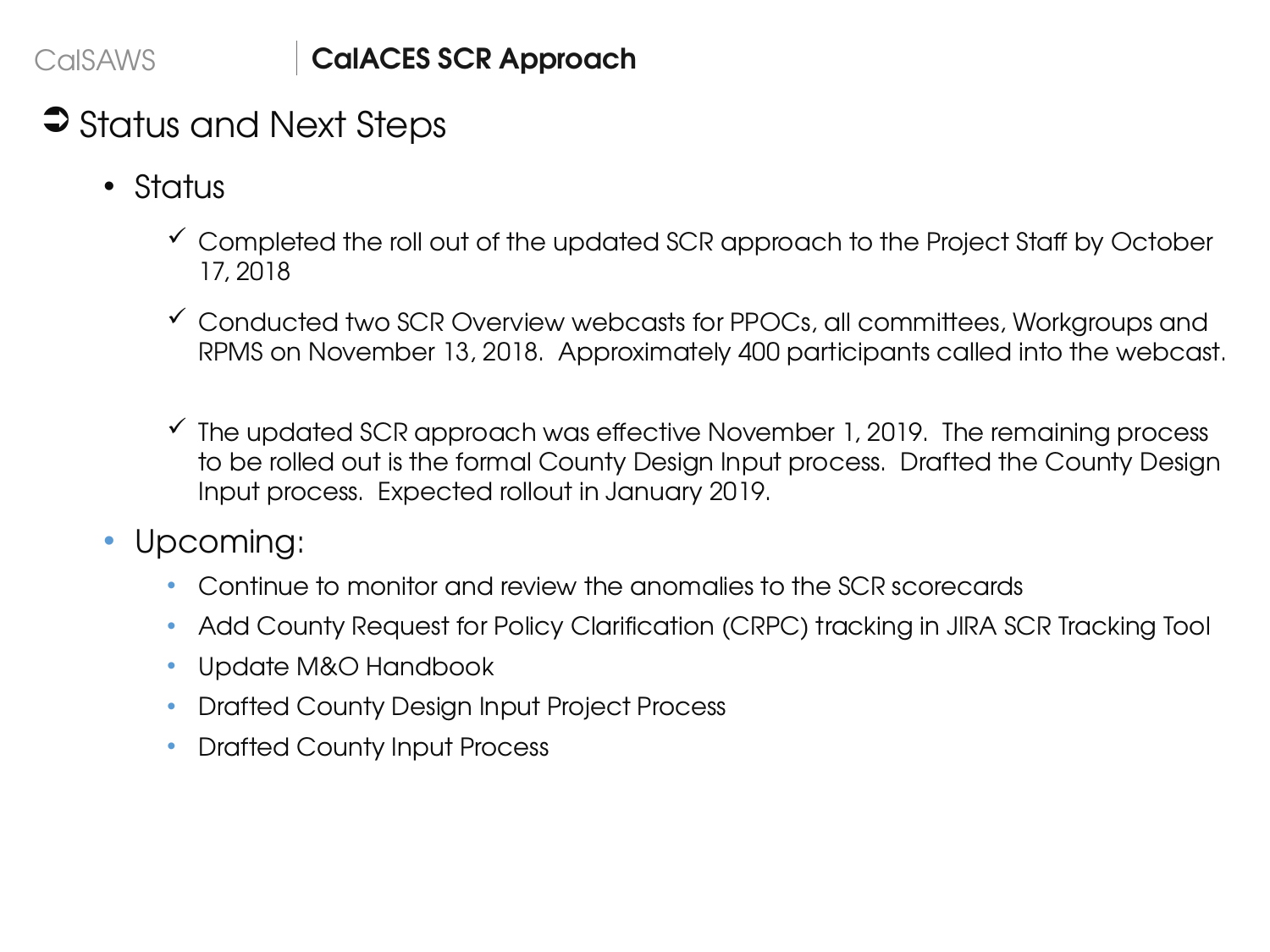

CalACES SCR Approach
Status and Next Steps
Status
Completed the roll out of the updated SCR approach to the Project Staff by October 17, 2018
Conducted two SCR Overview webcasts for PPOCs, all committees, Workgroups and RPMS on November 13, 2018.  Approximately 400 participants called into the webcast.
The updated SCR approach was effective November 1, 2019.  The remaining process to be rolled out is the formal County Design Input process.  Drafted the County Design Input process.  Expected rollout in January 2019.
Upcoming:
Continue to monitor and review the anomalies to the SCR scorecards
Add County Request for Policy Clarification (CRPC) tracking in JIRA SCR Tracking Tool
Update M&O Handbook
Drafted County Design Input Project Process
Drafted County Input Process